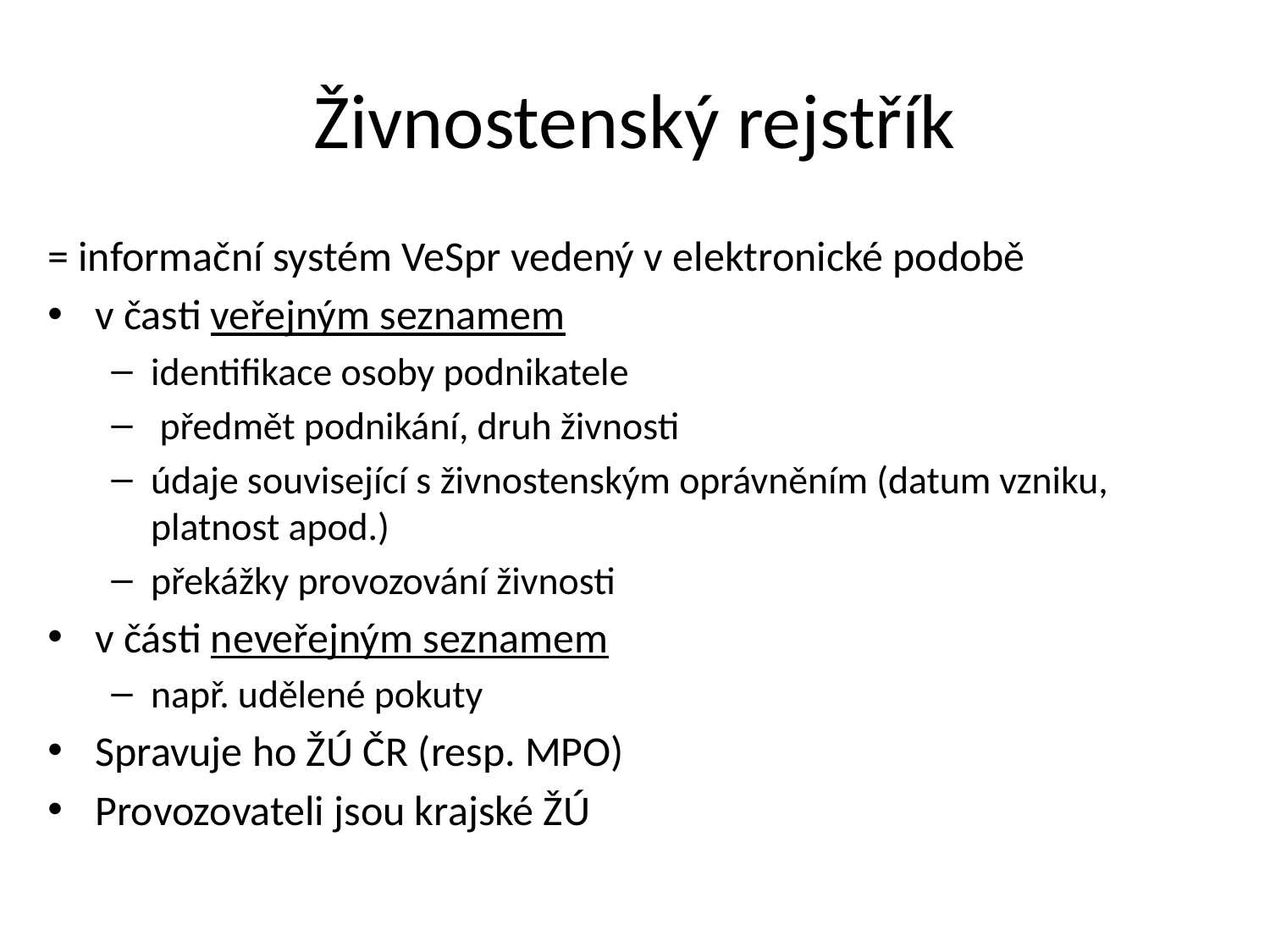

# Živnostenský rejstřík
= informační systém VeSpr vedený v elektronické podobě
v časti veřejným seznamem
identifikace osoby podnikatele
 předmět podnikání, druh živnosti
údaje související s živnostenským oprávněním (datum vzniku, platnost apod.)
překážky provozování živnosti
v části neveřejným seznamem
např. udělené pokuty
Spravuje ho ŽÚ ČR (resp. MPO)
Provozovateli jsou krajské ŽÚ